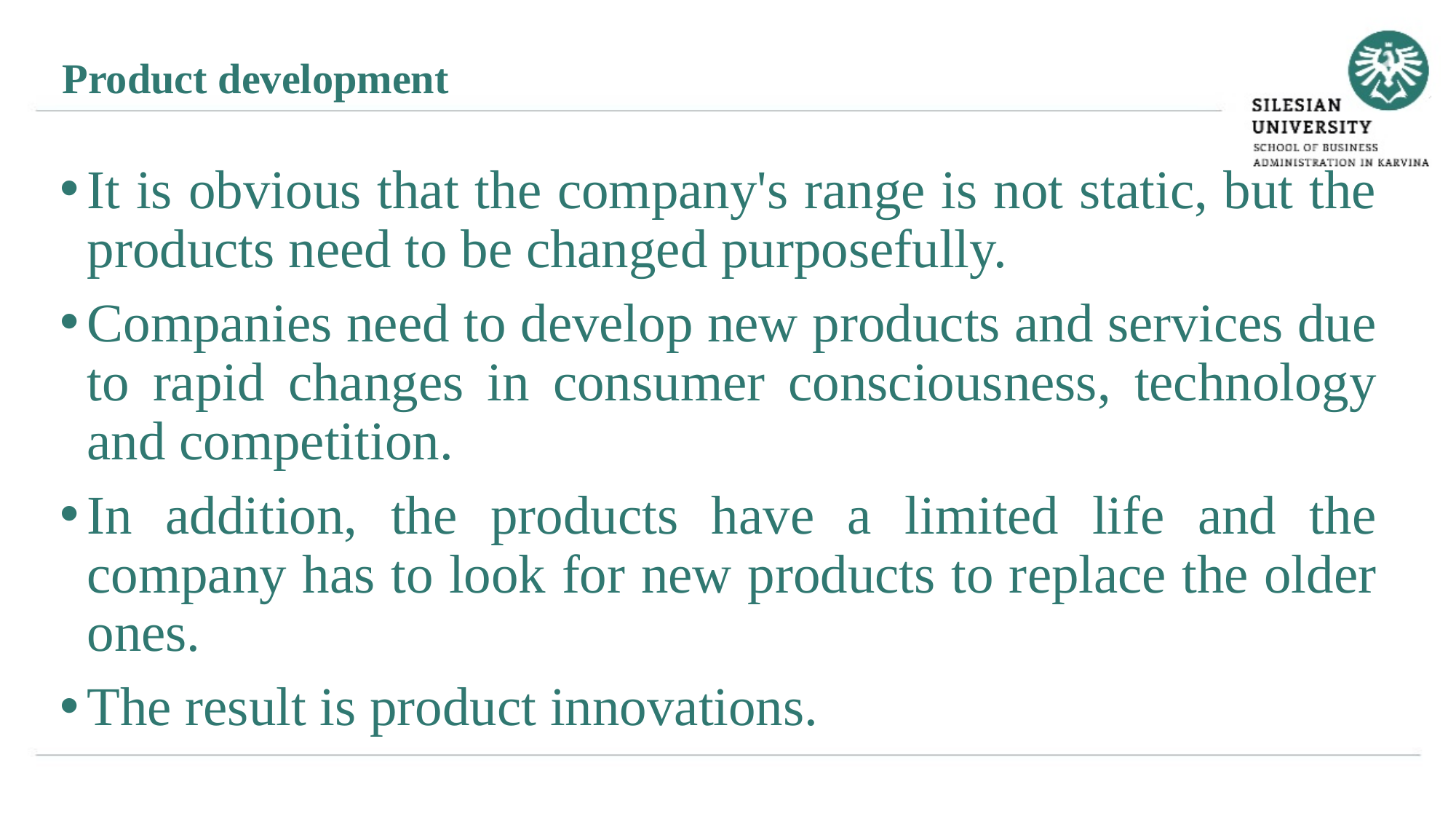

Product development
It is obvious that the company's range is not static, but the products need to be changed purposefully.
Companies need to develop new products and services due to rapid changes in consumer consciousness, technology and competition.
In addition, the products have a limited life and the company has to look for new products to replace the older ones.
The result is product innovations.